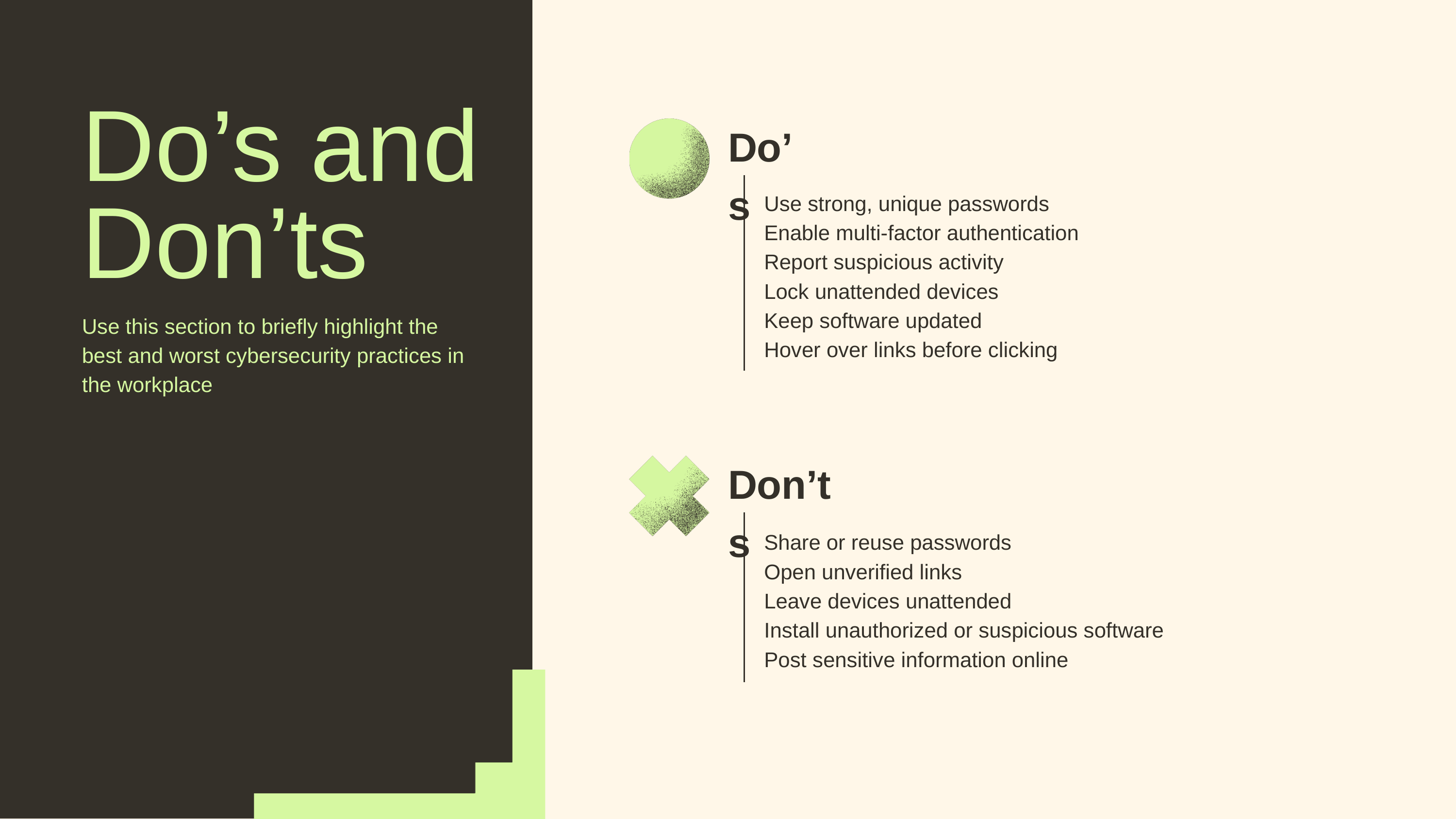

Do’s and
Don’ts
Do’s

Use strong, unique passwords
Enable multi-factor authentication
Report suspicious activity
Lock unattended devices
Keep software updated
Hover over links before clicking
Use this section to briefly highlight the best and worst cybersecurity practices in the workplace
Don’ts

Share or reuse passwords
Open unverified links
Leave devices unattended
Install unauthorized or suspicious software
Post sensitive information online